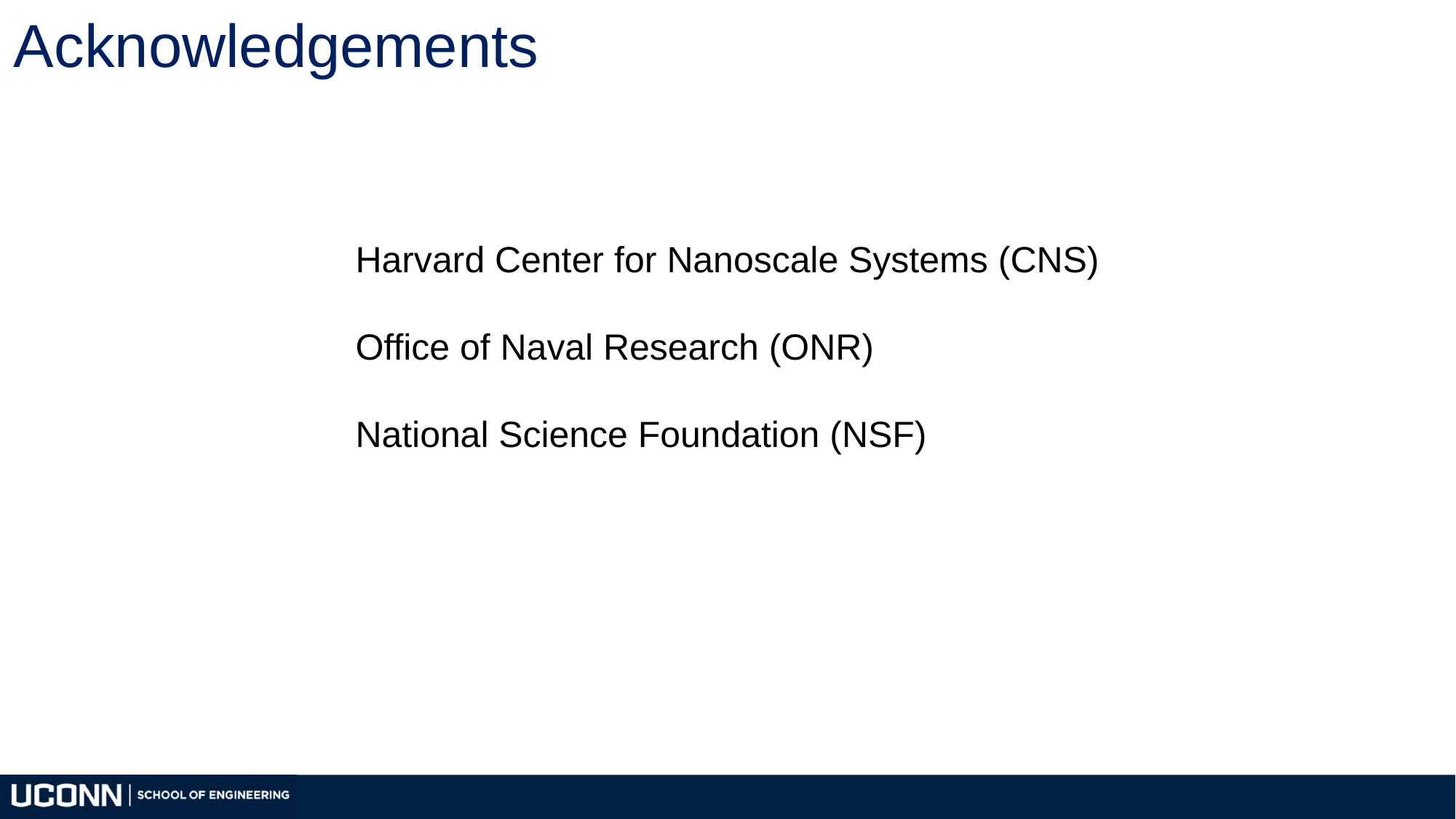

Acknowledgements

Harvard Center for Nanoscale Systems (CNS)

Office of Naval Research (ONR)

National Science Foundation (NSF)